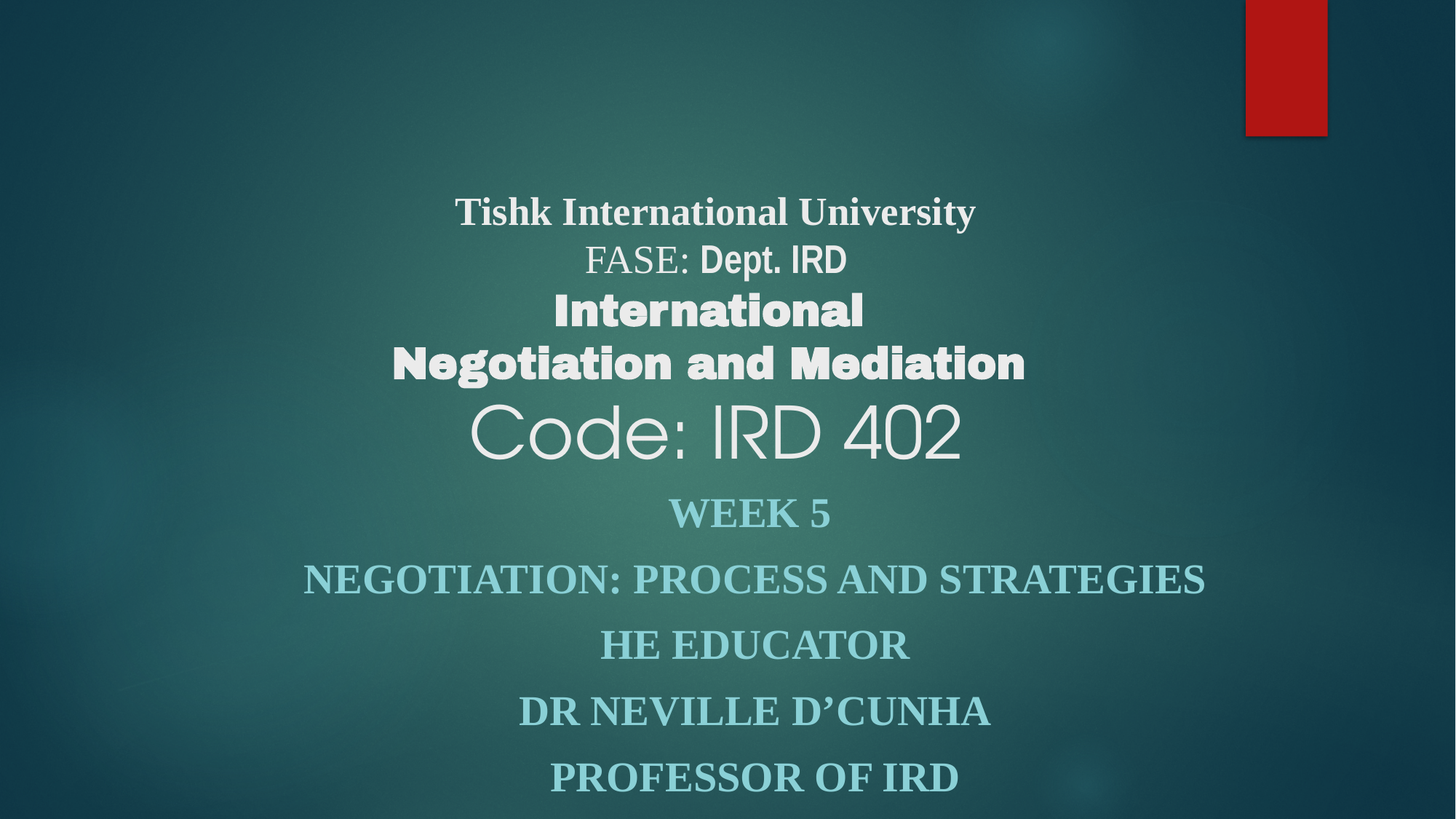

# Tishk International University FASE: Dept. IRD International Negotiation and Mediation Code: IRD 402
Week 5
negotiation: Process and strategies
He Educator
Dr Neville D’Cunha
Professor of IRD